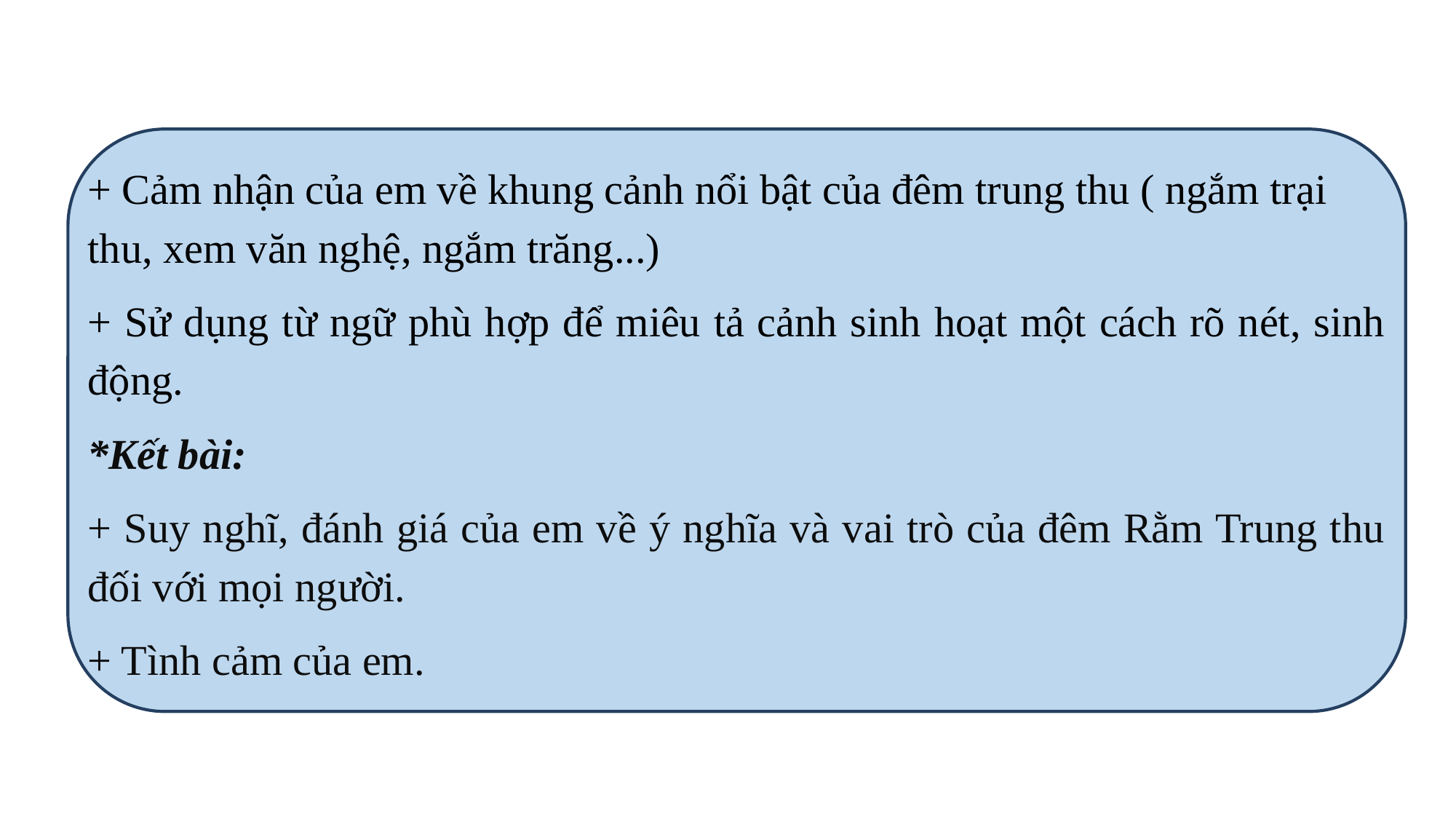

+ Cảm nhận của em về khung cảnh nổi bật của đêm trung thu ( ngắm trại thu, xem văn nghệ, ngắm trăng...)
+ Sử dụng từ ngữ phù hợp để miêu tả cảnh sinh hoạt một cách rõ nét, sinh động.
*Kết bài:
+ Suy nghĩ, đánh giá của em về ý nghĩa và vai trò của đêm Rằm Trung thu đối với mọi người.
+ Tình cảm của em.